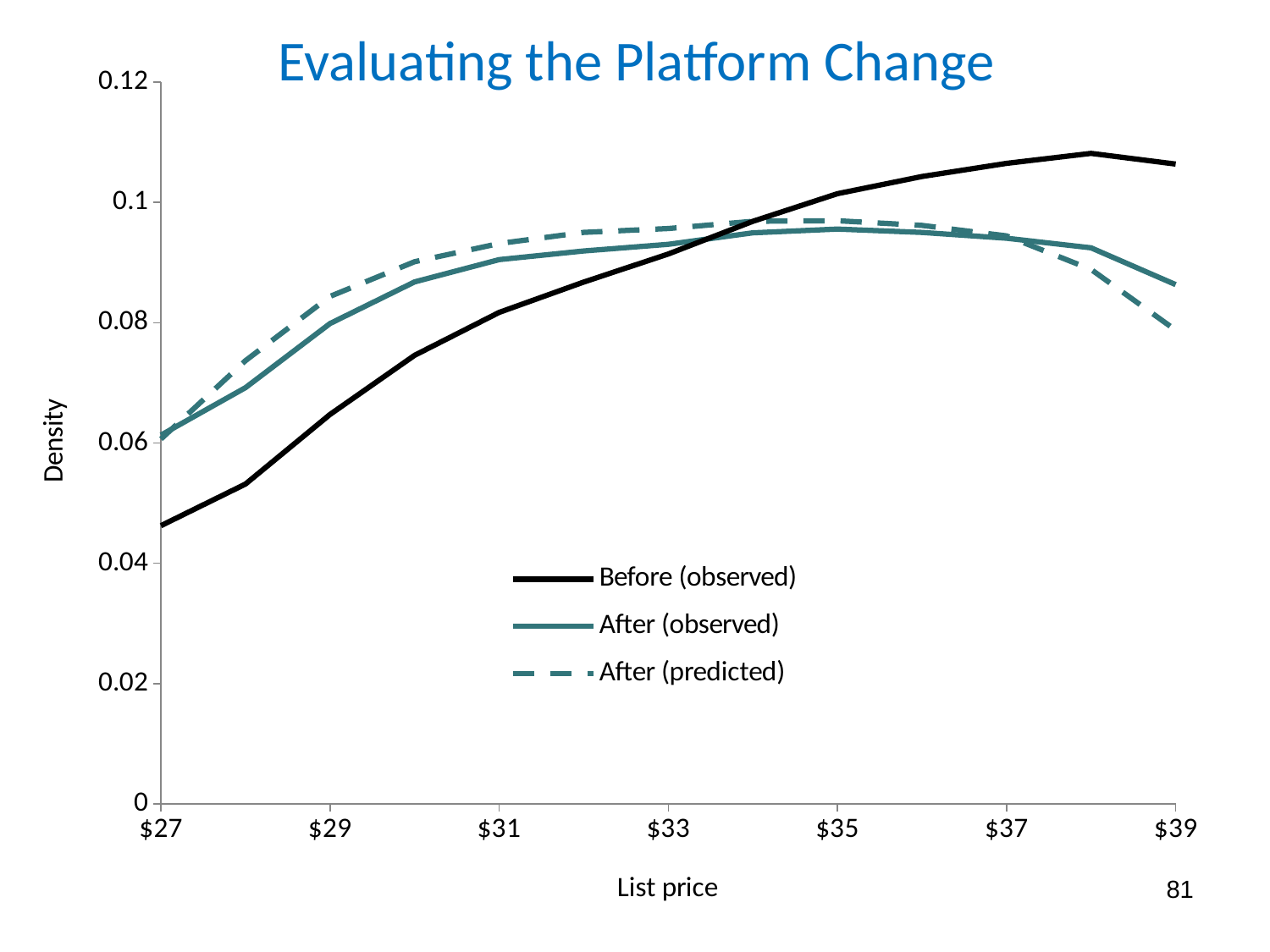

Evaluating the Platform Change

### Chart

| Category |  |  |  |
|---|---|---|---|
81